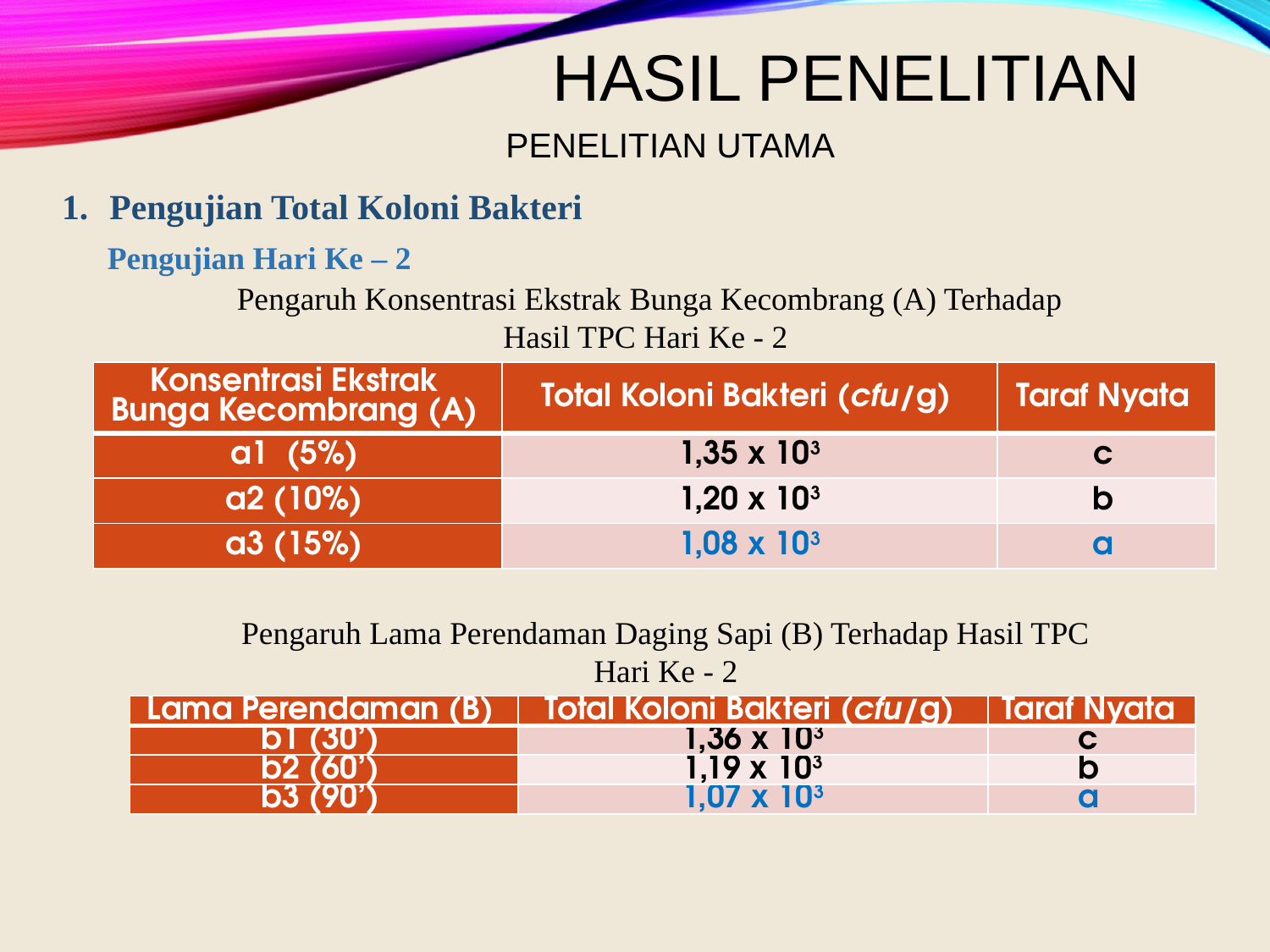

# Hasil Penelitian
Penelitian UTAMA
Pengujian Total Koloni Bakteri
Pengujian Hari Ke – 2
Pengaruh Konsentrasi Ekstrak Bunga Kecombrang (A) Terhadap Hasil TPC Hari Ke - 2
| Konsentrasi Ekstrak Bunga Kecombrang (A) | Total Koloni Bakteri (cfu/g) | Taraf Nyata |
| --- | --- | --- |
| a1 (5%) | 1,35 x 103 | c |
| a2 (10%) | 1,20 x 103 | b |
| a3 (15%) | 1,08 x 103 | a |
Pengaruh Lama Perendaman Daging Sapi (B) Terhadap Hasil TPC Hari Ke - 2
| Lama Perendaman (B) | Total Koloni Bakteri (cfu/g) | Taraf Nyata |
| --- | --- | --- |
| b1 (30’) | 1,36 x 103 | c |
| b2 (60’) | 1,19 x 103 | b |
| b3 (90’) | 1,07 x 103 | a |